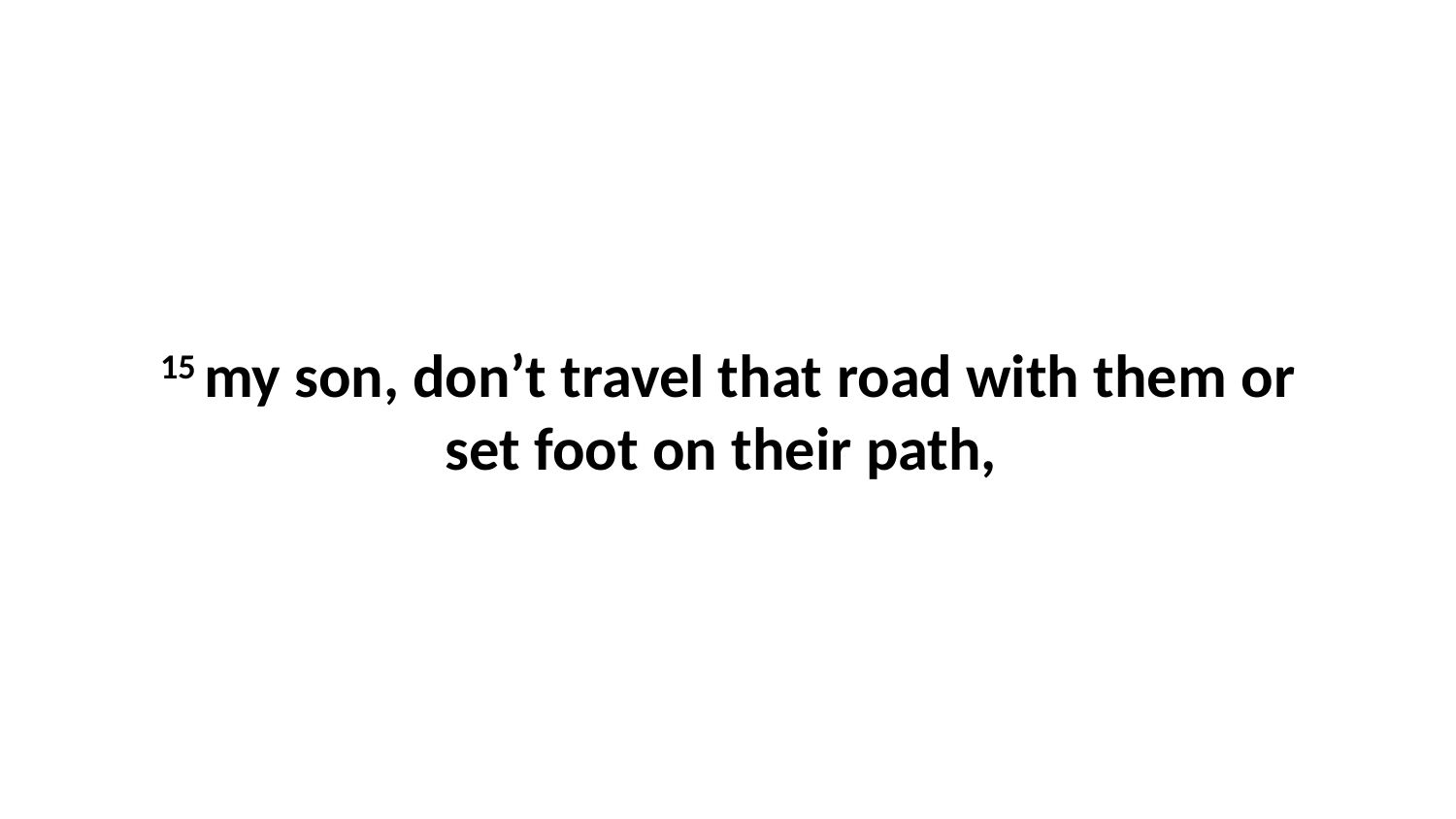

15 my son, don’t travel that road with them or set foot on their path,